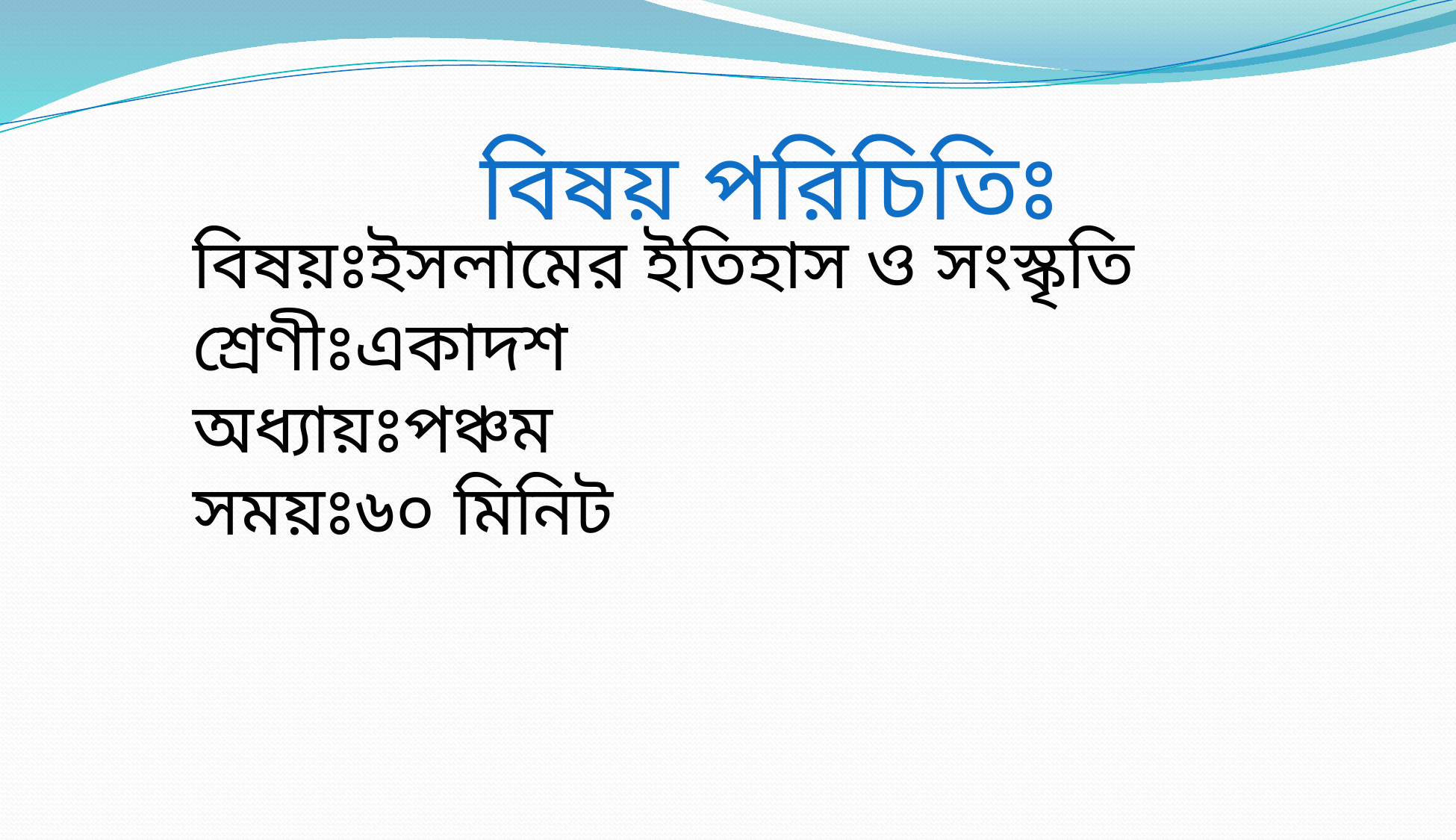

বিষয় পরিচিতিঃ
বিষয়ঃইসলামের ইতিহাস ও সংস্কৃতি
শ্রেণীঃএকাদশ
অধ্যায়ঃপঞ্চম
সময়ঃ৬০ মিনিট